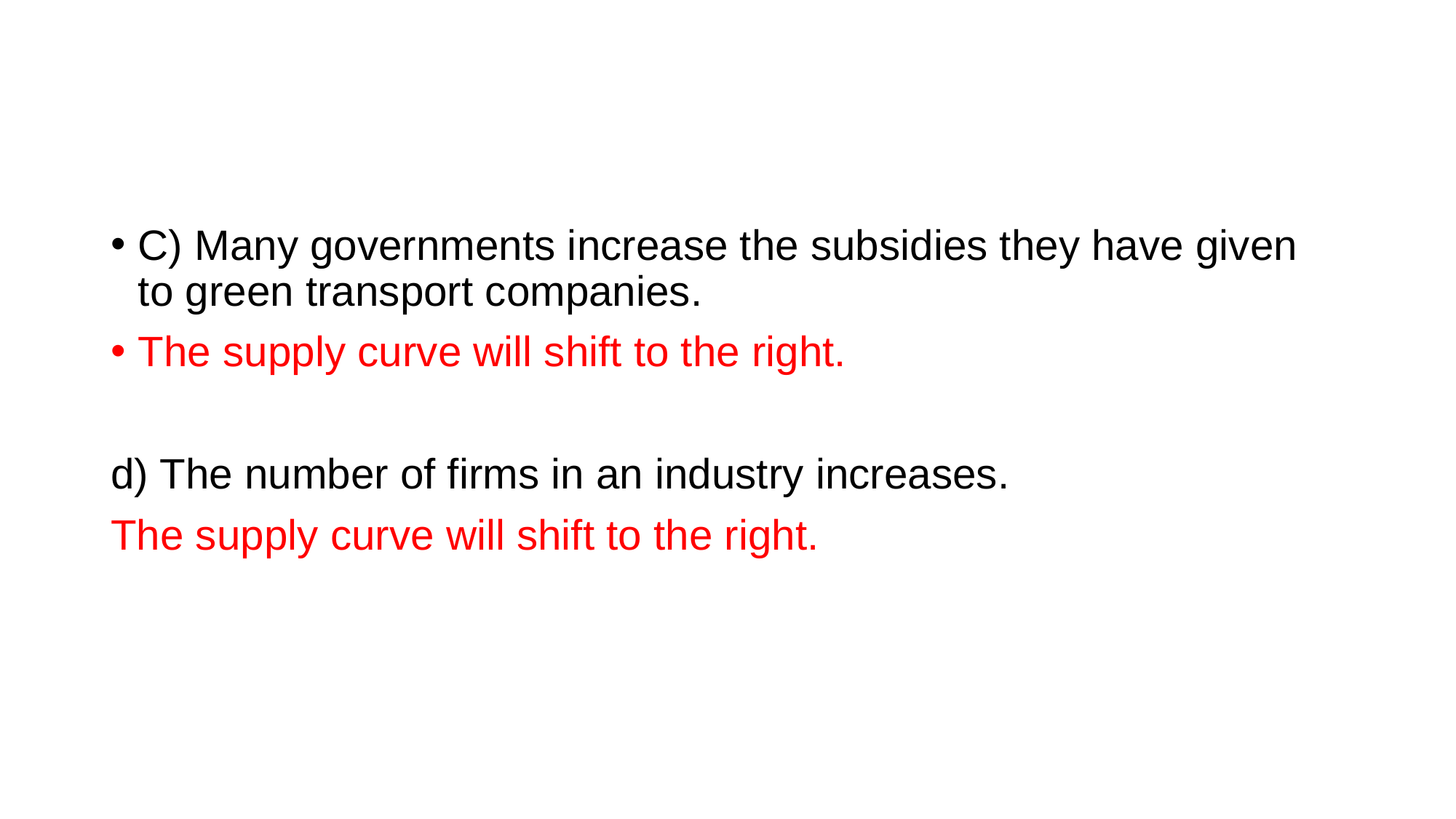

#
C) Many governments increase the subsidies they have given to green transport companies.
The supply curve will shift to the right.

d) The number of firms in an industry increases.
The supply curve will shift to the right.